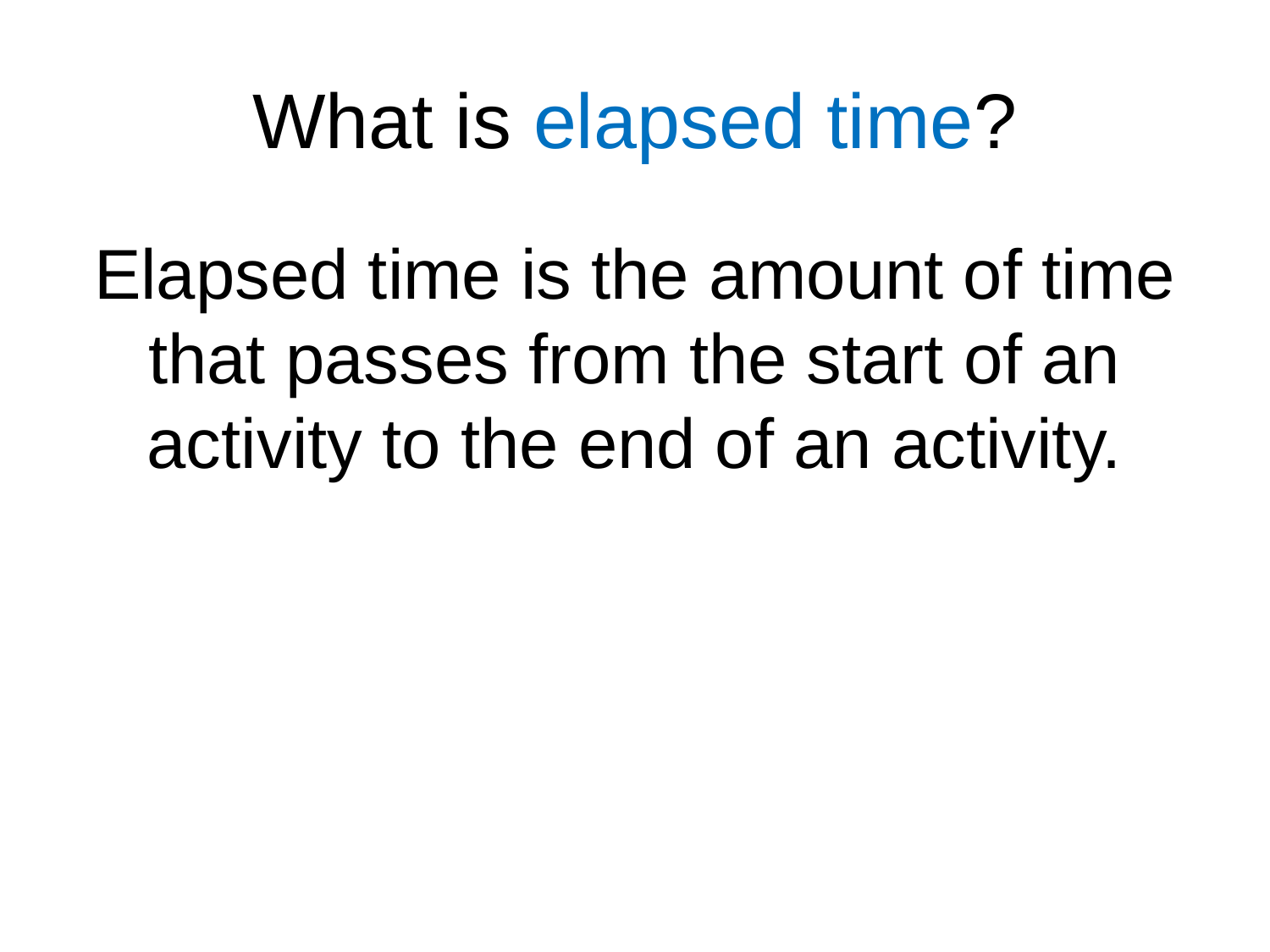

# What is elapsed time?
Elapsed time is the amount of time that passes from the start of an activity to the end of an activity.